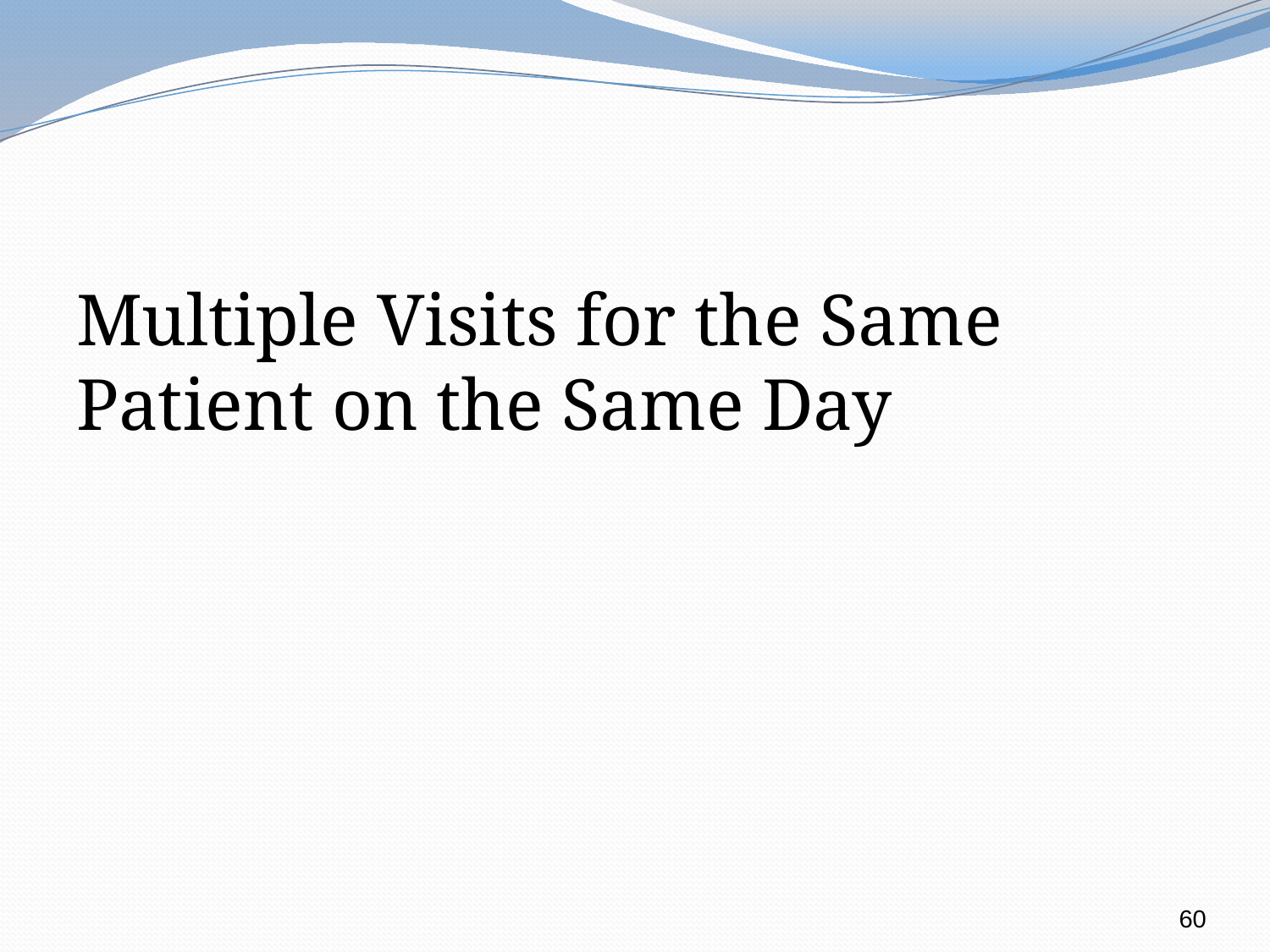

#
Multiple Visits for the Same Patient on the Same Day
60